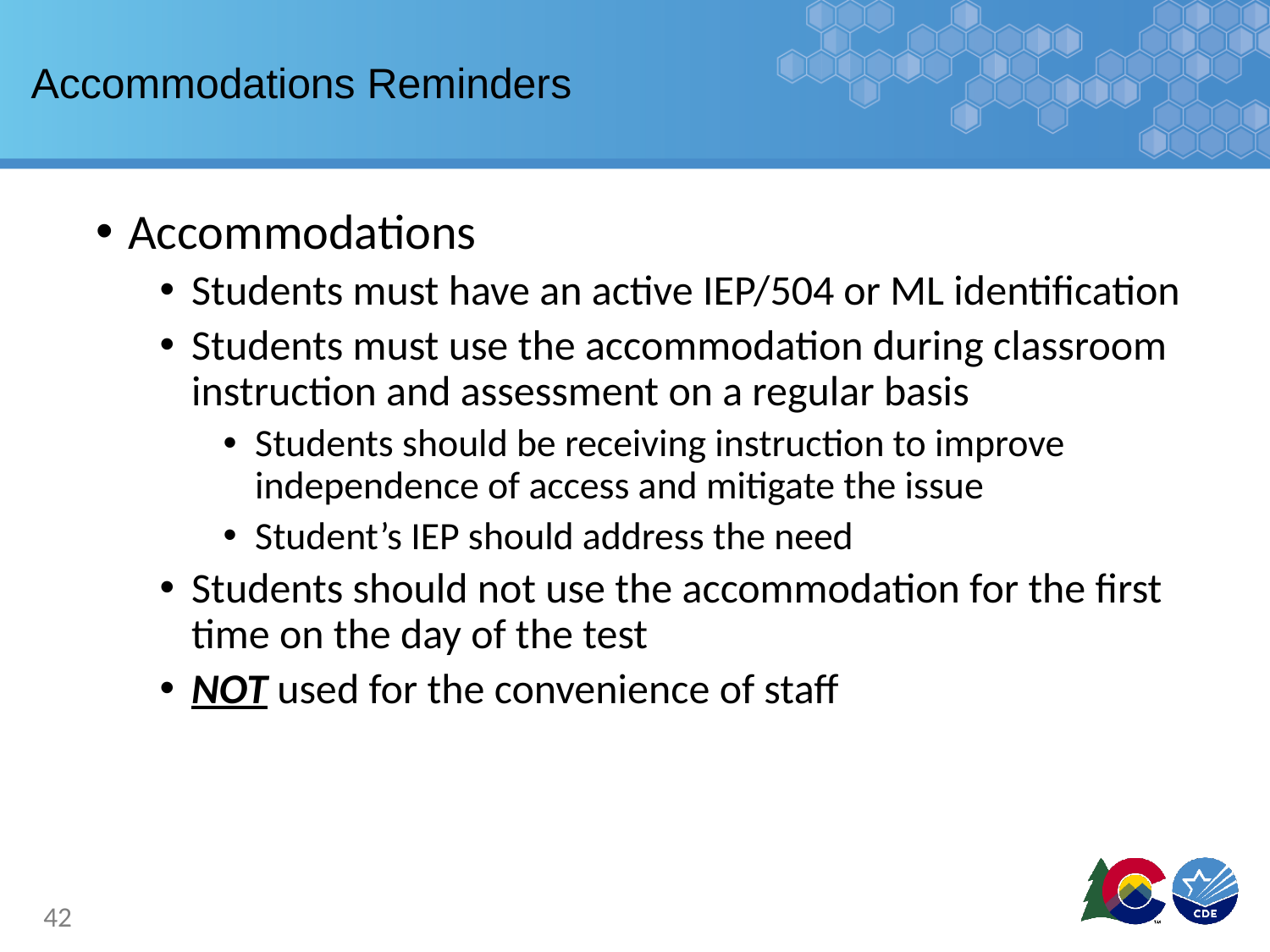

# Accommodations Reminders
Accommodations
Students must have an active IEP/504 or ML identification
Students must use the accommodation during classroom instruction and assessment on a regular basis
Students should be receiving instruction to improve independence of access and mitigate the issue
Student’s IEP should address the need
Students should not use the accommodation for the first time on the day of the test
NOT used for the convenience of staff

42